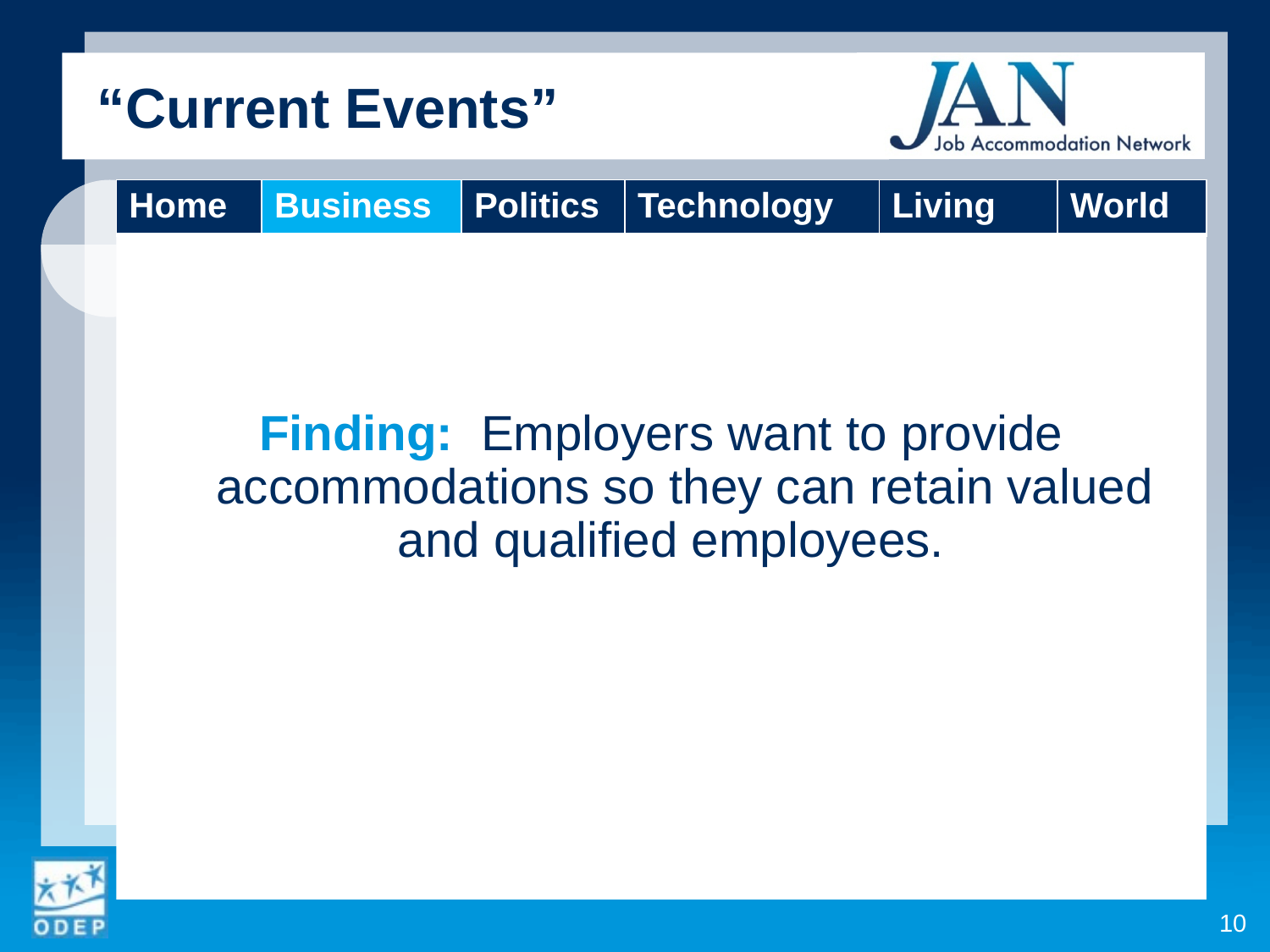

“Current Events”

Finding:  Employers want to provide accommodations so they can retain valued and qualified employees.

| Home | Business | Politics | Technology | Living | World |
| --- | --- | --- | --- | --- | --- |
10